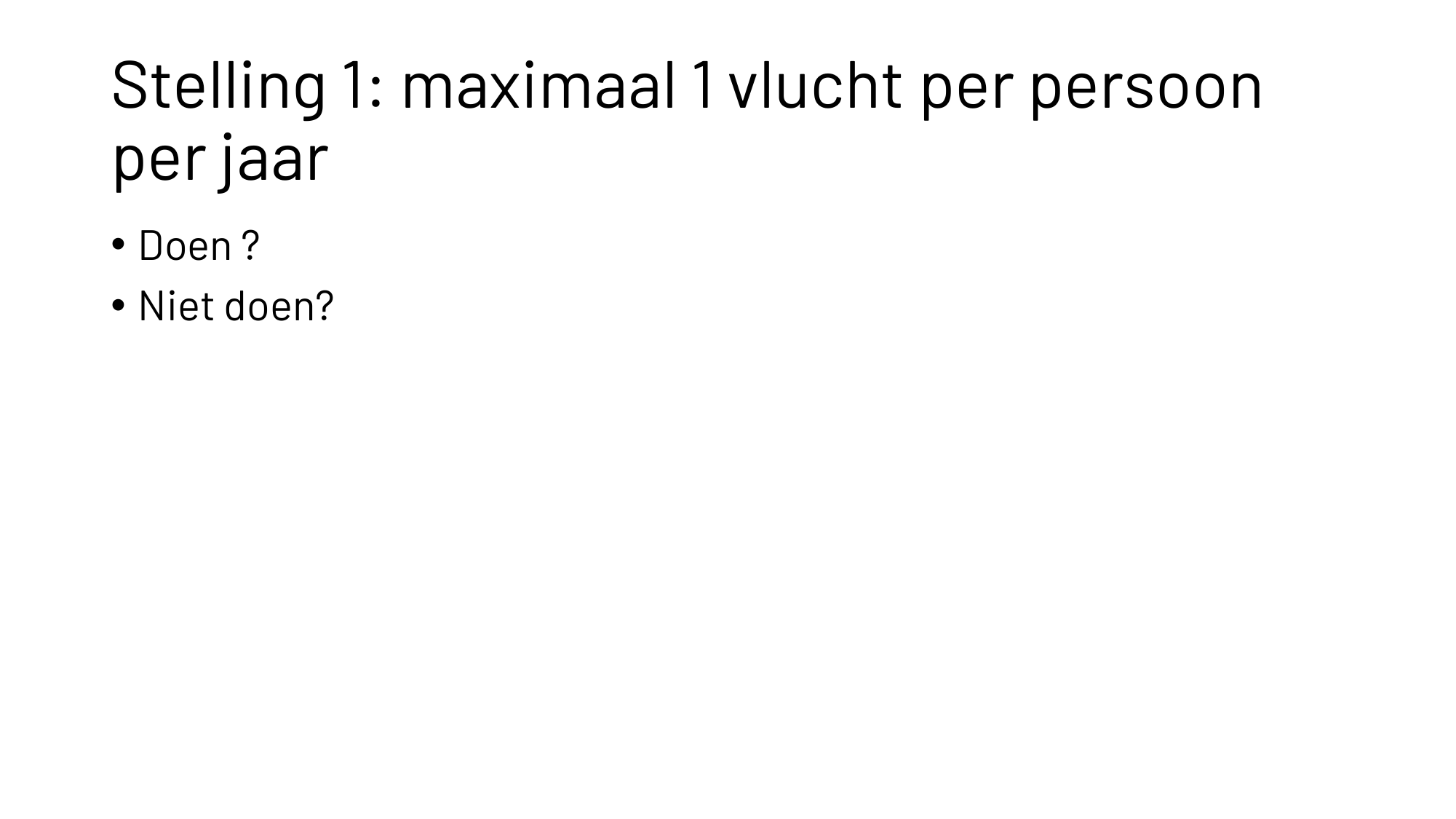

# Stelling 1: maximaal 1 vlucht per persoon per jaar
Doen ?
Niet doen?